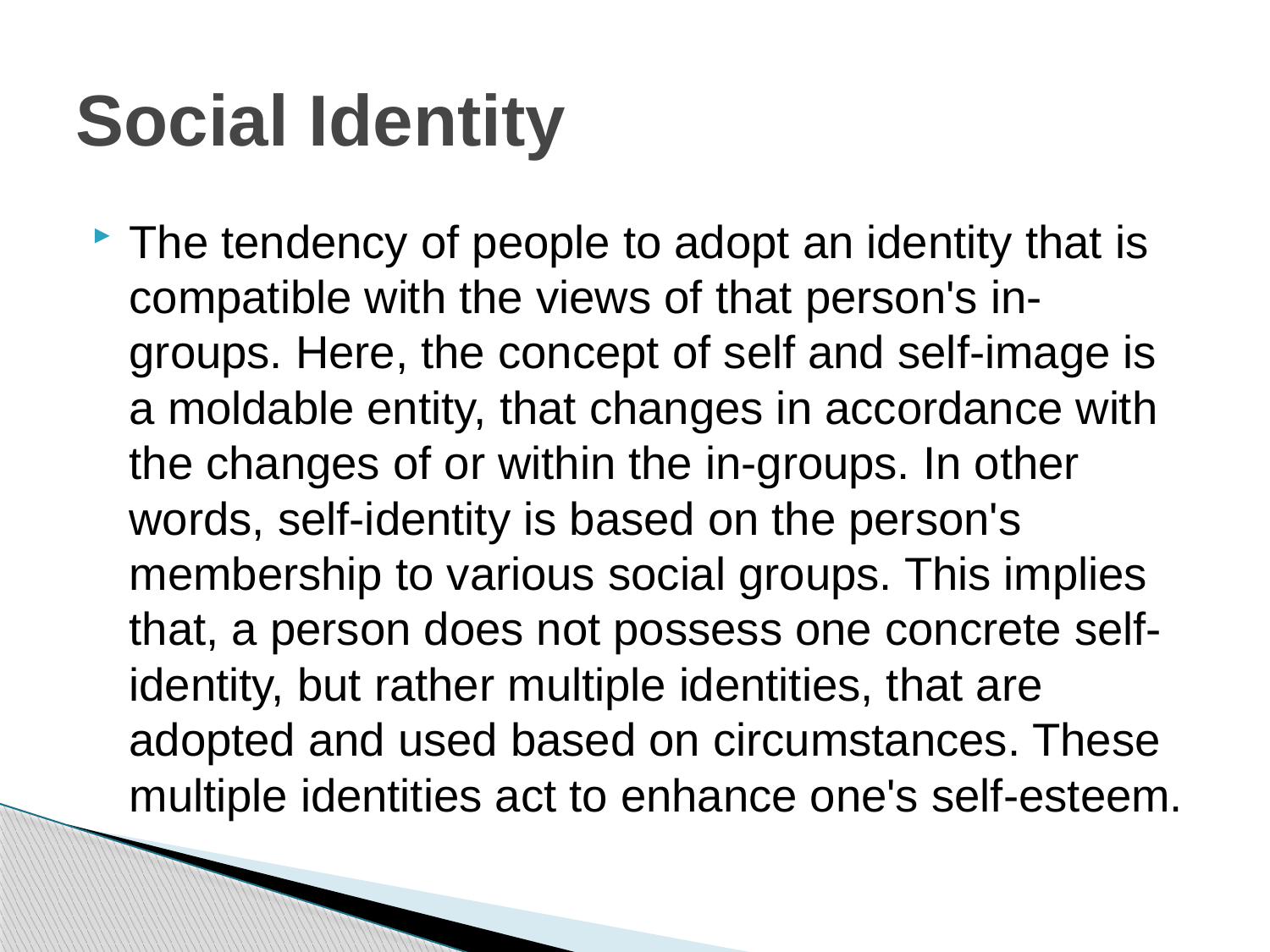

# Social Identity
The tendency of people to adopt an identity that is compatible with the views of that person's in-groups. Here, the concept of self and self-image is a moldable entity, that changes in accordance with the changes of or within the in-groups. In other words, self-identity is based on the person's membership to various social groups. This implies that, a person does not possess one concrete self-identity, but rather multiple identities, that are adopted and used based on circumstances. These multiple identities act to enhance one's self-esteem.